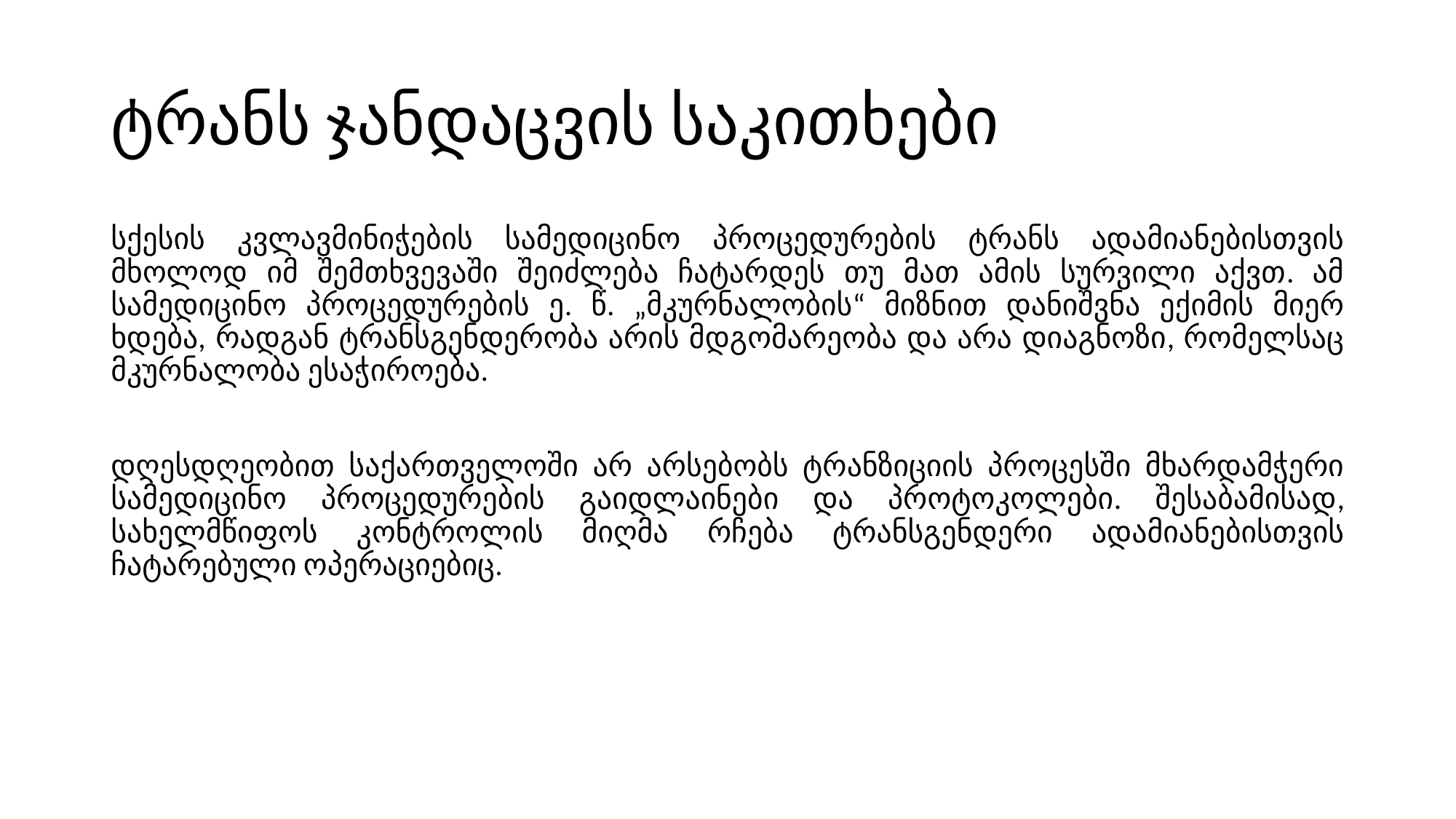

# ტრანს ჯანდაცვის საკითხები
სქესის კვლავმინიჭების სამედიცინო პროცედურების ტრანს ადამიანებისთვის მხოლოდ იმ შემთხვევაში შეიძლება ჩატარდეს თუ მათ ამის სურვილი აქვთ. ამ სამედიცინო პროცედურების ე. წ. „მკურნალობის“ მიზნით დანიშვნა ექიმის მიერ ხდება, რადგან ტრანსგენდერობა არის მდგომარეობა და არა დიაგნოზი, რომელსაც მკურნალობა ესაჭიროება.

დღესდღეობით საქართველოში არ არსებობს ტრანზიციის პროცესში მხარდამჭერი სამედიცინო პროცედურების გაიდლაინები და პროტოკოლები. შესაბამისად, სახელმწიფოს კონტროლის მიღმა რჩება ტრანსგენდერი ადამიანებისთვის ჩატარებული ოპერაციებიც.